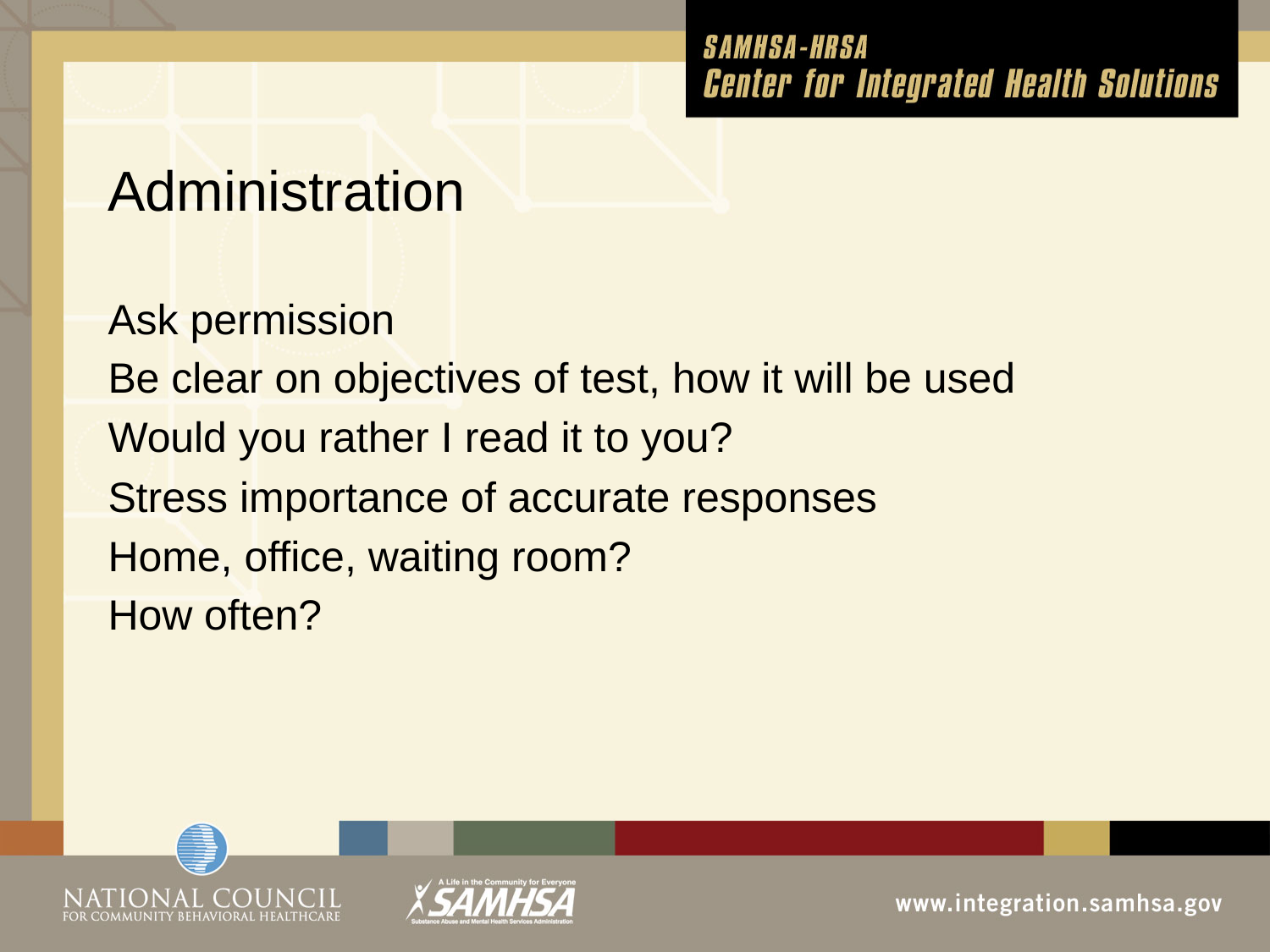

# Administration
Ask permission
Be clear on objectives of test, how it will be used
Would you rather I read it to you?
Stress importance of accurate responses
Home, office, waiting room?
How often?